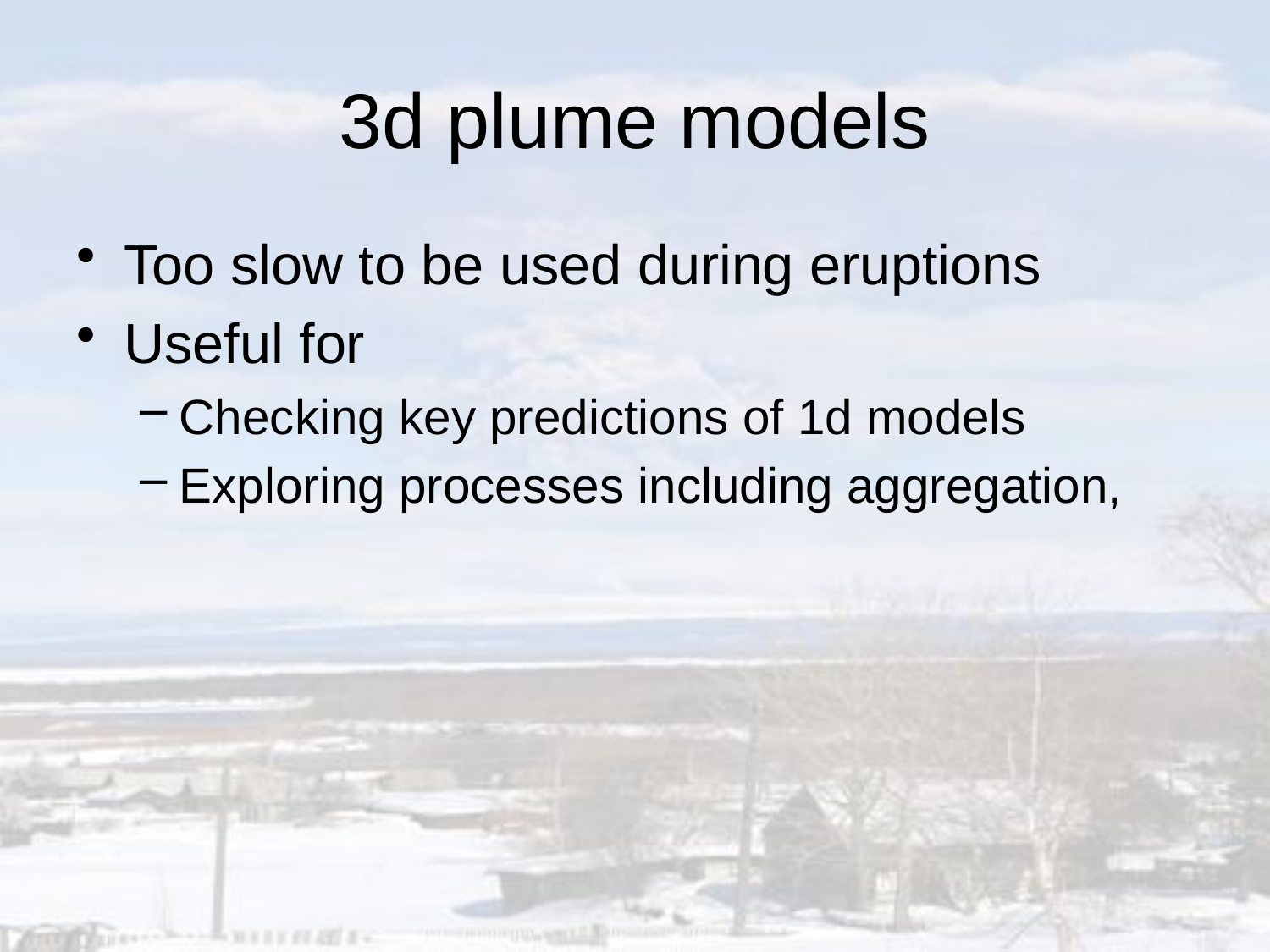

# 3d plume models
Too slow to be used during eruptions
Useful for
Checking key predictions of 1d models
Exploring processes including aggregation,